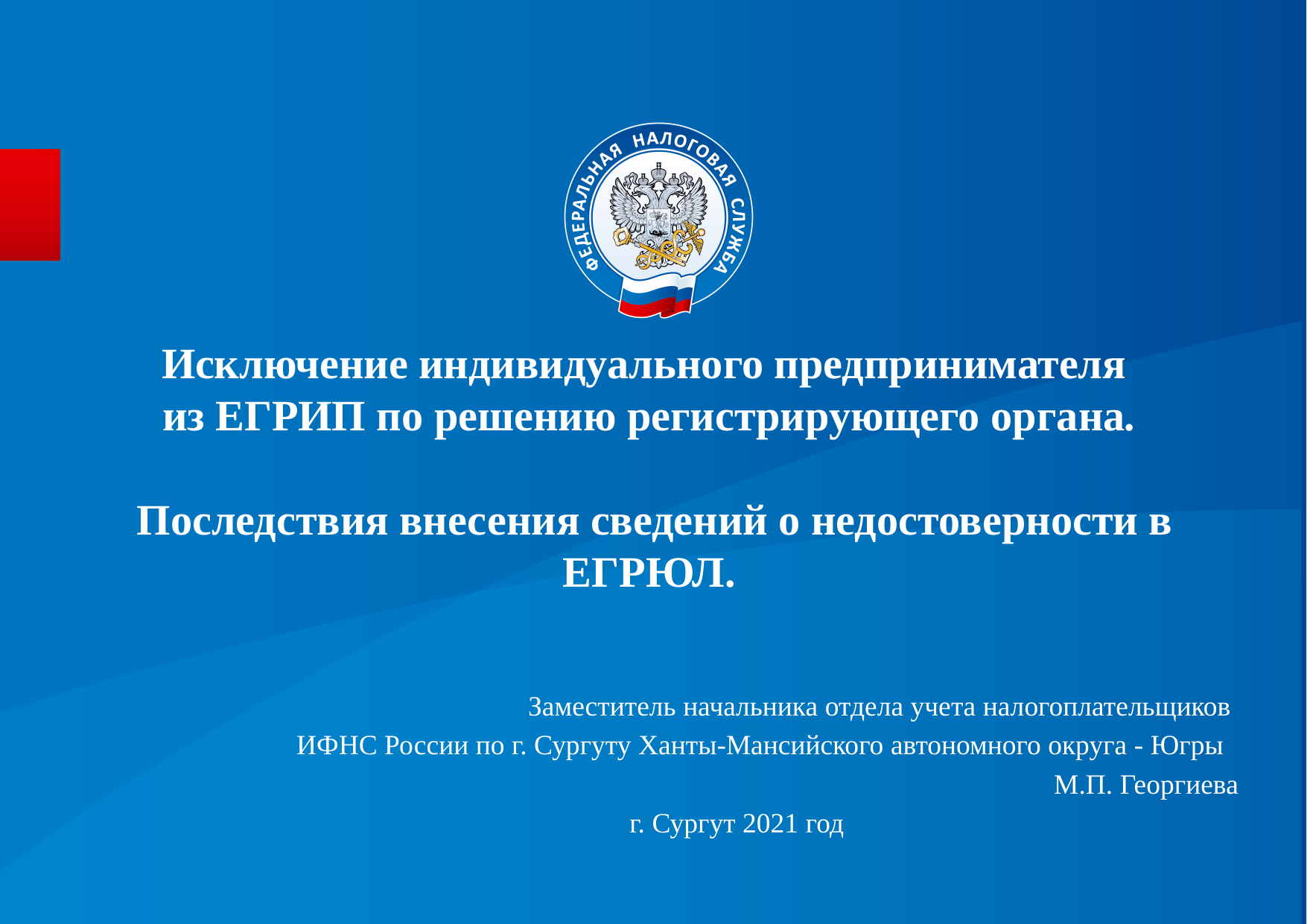

# Исключение индивидуального предпринимателя из ЕГРИП по решению регистрирующего органа. Последствия внесения сведений о недостоверности в ЕГРЮЛ.
Заместитель начальника отдела учета налогоплательщиков
ИФНС России по г. Сургуту Ханты-Мансийского автономного округа - Югры
М.П. Георгиева
г. Сургут 2021 год